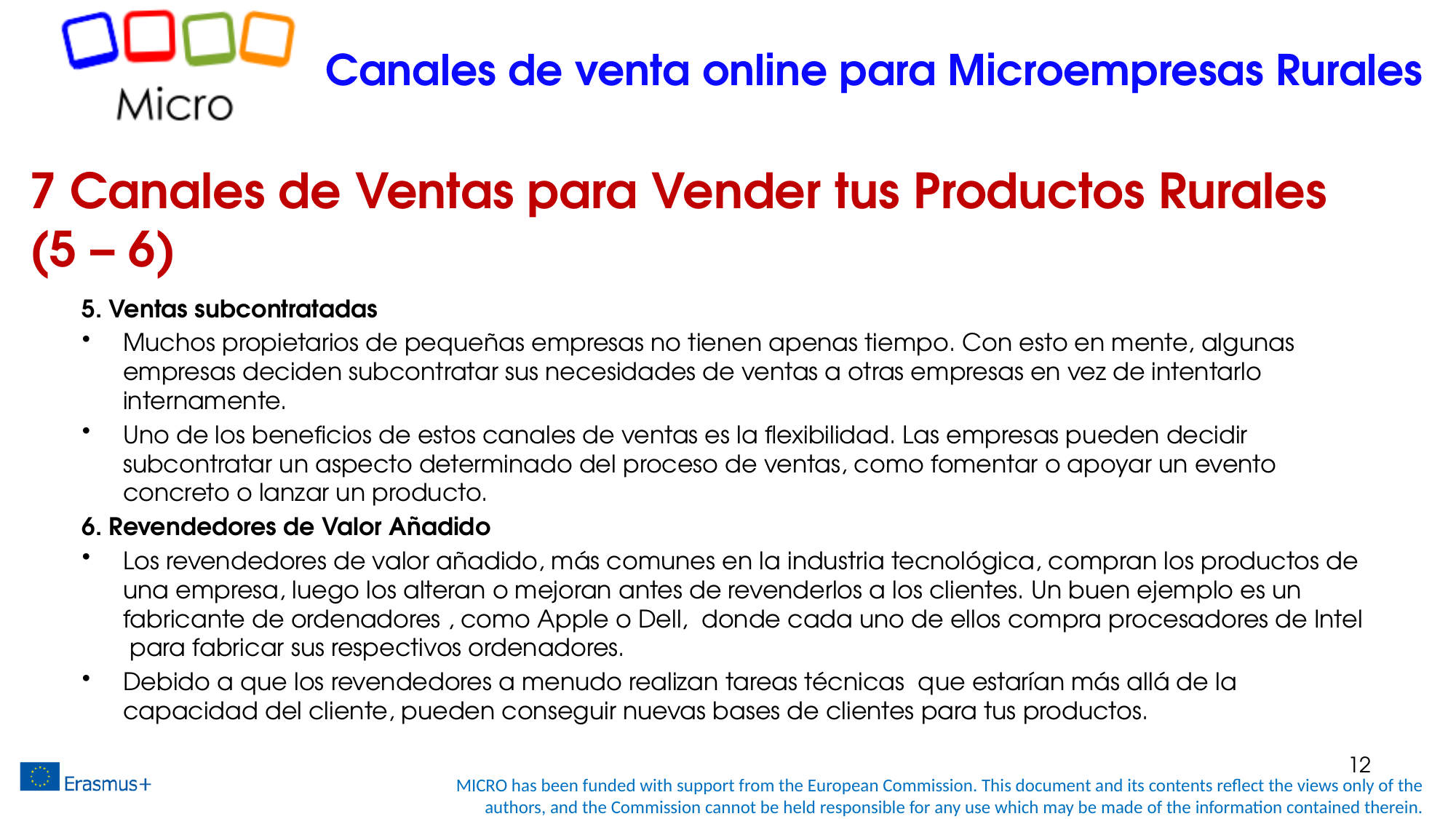

# Canales de venta online para Microempresas Rurales
7 Canales de Ventas para Vender tus Productos Rurales
(5 – 6)
5. Ventas subcontratadas
Muchos propietarios de pequeñas empresas no tienen apenas tiempo. Con esto en mente, algunas empresas deciden subcontratar sus necesidades de ventas a otras empresas en vez de intentarlo internamente.
Uno de los beneficios de estos canales de ventas es la flexibilidad. Las empresas pueden decidir subcontratar un aspecto determinado del proceso de ventas, como fomentar o apoyar un evento concreto o lanzar un producto.
6. Revendedores de Valor Añadido
Los revendedores de valor añadido, más comunes en la industria tecnológica, compran los productos de una empresa, luego los alteran o mejoran antes de revenderlos a los clientes. Un buen ejemplo es un fabricante de ordenadores , como Apple o Dell,  donde cada uno de ellos compra procesadores de Intel  para fabricar sus respectivos ordenadores.
Debido a que los revendedores a menudo realizan tareas técnicas  que estarían más allá de la capacidad del cliente, pueden conseguir nuevas bases de clientes para tus productos.
12